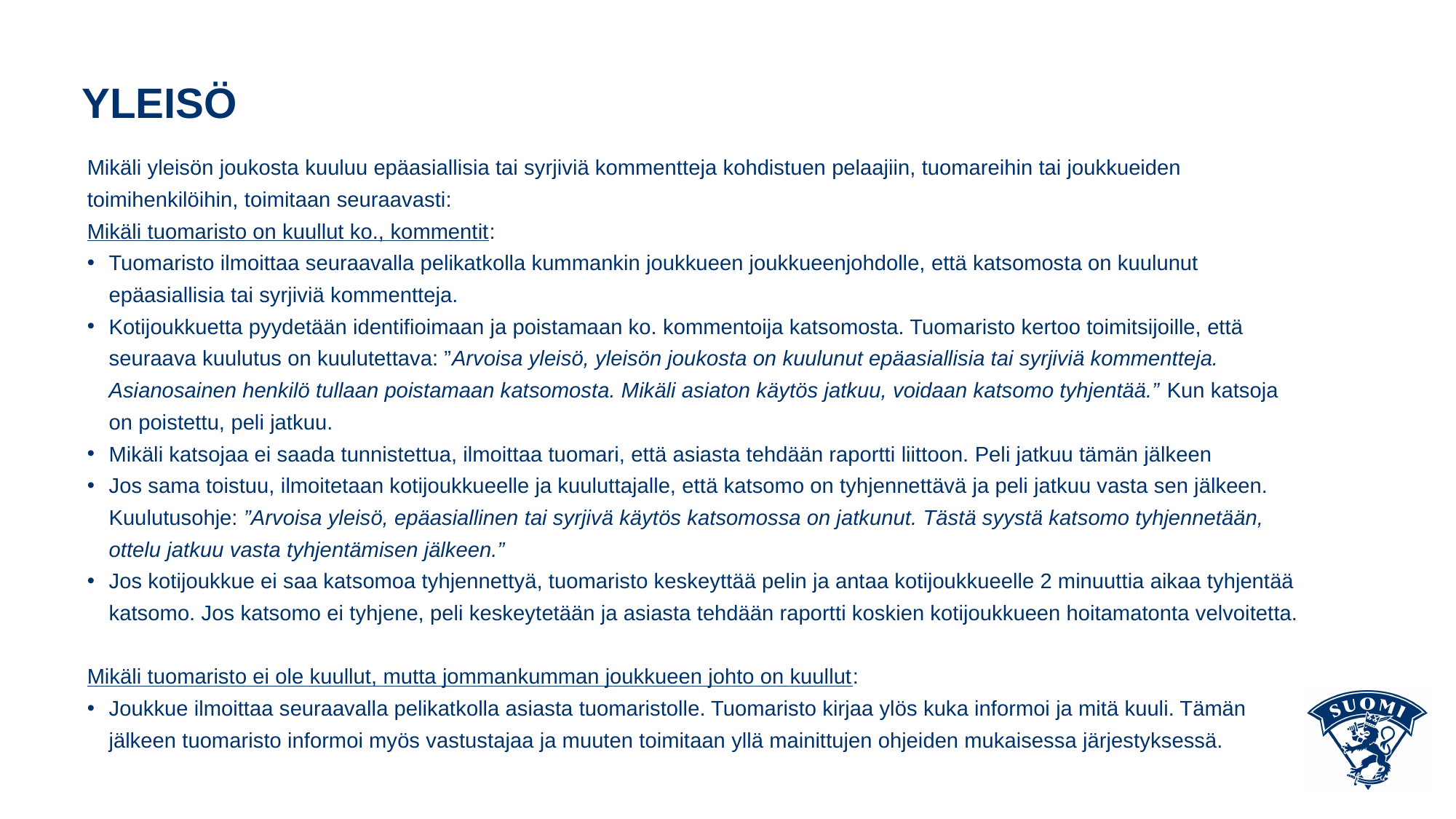

# YLEISÖ
Mikäli yleisön joukosta kuuluu epäasiallisia tai syrjiviä kommentteja kohdistuen pelaajiin, tuomareihin tai joukkueiden toimihenkilöihin, toimitaan seuraavasti:
Mikäli tuomaristo on kuullut ko., kommentit:
Tuomaristo ilmoittaa seuraavalla pelikatkolla kummankin joukkueen joukkueenjohdolle, että katsomosta on kuulunut epäasiallisia tai syrjiviä kommentteja.
Kotijoukkuetta pyydetään identifioimaan ja poistamaan ko. kommentoija katsomosta. Tuomaristo kertoo toimitsijoille, että seuraava kuulutus on kuulutettava: ”Arvoisa yleisö, yleisön joukosta on kuulunut epäasiallisia tai syrjiviä kommentteja. Asianosainen henkilö tullaan poistamaan katsomosta. Mikäli asiaton käytös jatkuu, voidaan katsomo tyhjentää.” Kun katsoja on poistettu, peli jatkuu.
Mikäli katsojaa ei saada tunnistettua, ilmoittaa tuomari, että asiasta tehdään raportti liittoon. Peli jatkuu tämän jälkeen
Jos sama toistuu, ilmoitetaan kotijoukkueelle ja kuuluttajalle, että katsomo on tyhjennettävä ja peli jatkuu vasta sen jälkeen. Kuulutusohje: ”Arvoisa yleisö, epäasiallinen tai syrjivä käytös katsomossa on jatkunut. Tästä syystä katsomo tyhjennetään, ottelu jatkuu vasta tyhjentämisen jälkeen.”
Jos kotijoukkue ei saa katsomoa tyhjennettyä, tuomaristo keskeyttää pelin ja antaa kotijoukkueelle 2 minuuttia aikaa tyhjentää katsomo. Jos katsomo ei tyhjene, peli keskeytetään ja asiasta tehdään raportti koskien kotijoukkueen hoitamatonta velvoitetta.
Mikäli tuomaristo ei ole kuullut, mutta jommankumman joukkueen johto on kuullut:
Joukkue ilmoittaa seuraavalla pelikatkolla asiasta tuomaristolle. Tuomaristo kirjaa ylös kuka informoi ja mitä kuuli. Tämän jälkeen tuomaristo informoi myös vastustajaa ja muuten toimitaan yllä mainittujen ohjeiden mukaisessa järjestyksessä.